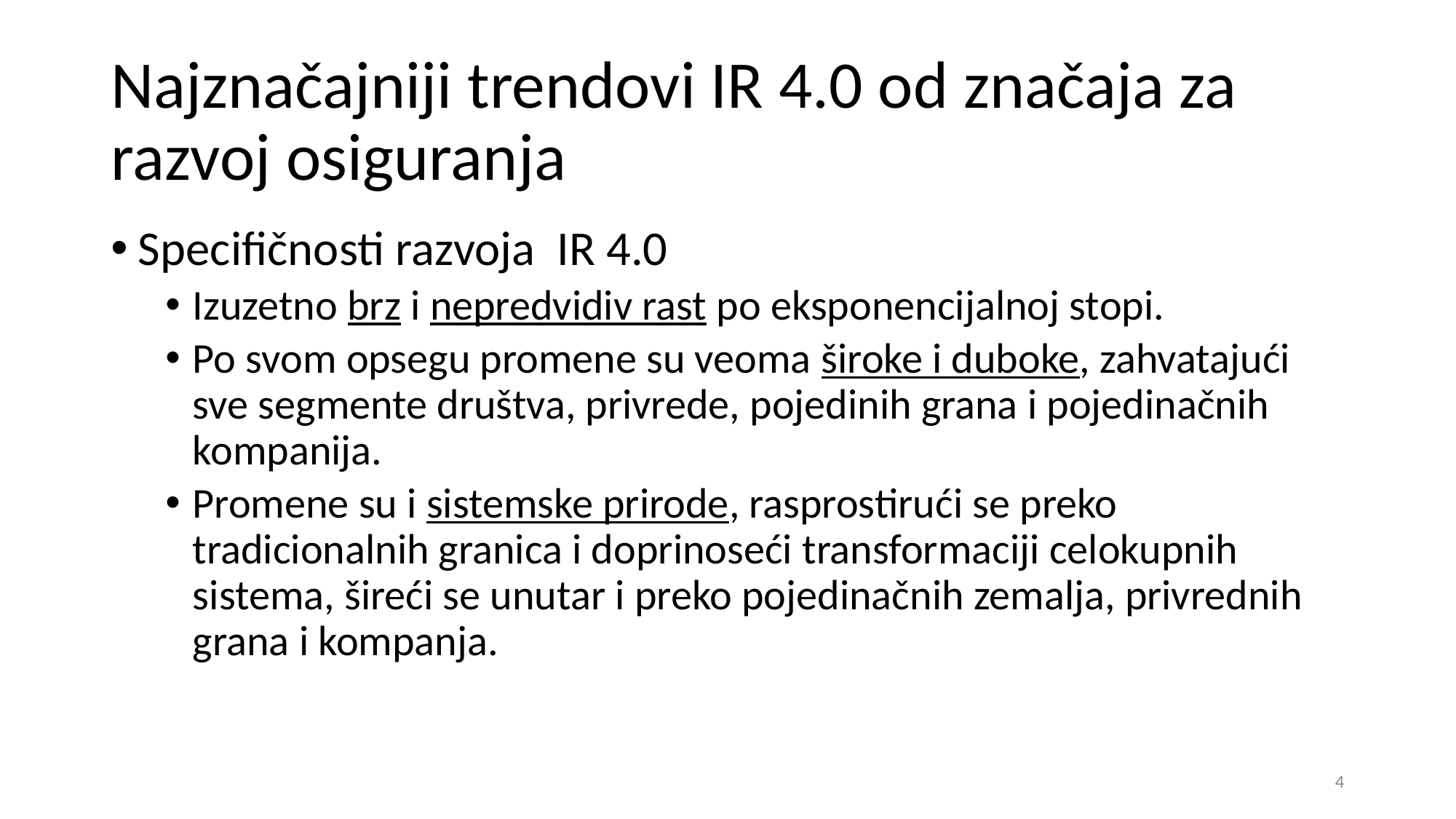

# Najznačajniji trendovi IR 4.0 od značaja za razvoj osiguranja
Specifičnosti razvoja  IR 4.0
Izuzetno brz i nepredvidiv rast po eksponencijalnoj stopi.
Po svom opsegu promene su veoma široke i duboke, zahvatajući sve segmente društva, privrede, pojedinih grana i pojedinačnih kompanija.
Promene su i sistemske prirode, rasprostirući se preko tradicionalnih granica i doprinoseći transformaciji celokupnih sistema, šireći se unutar i preko pojedinačnih zemalja, privrednih grana i kompanja.
4